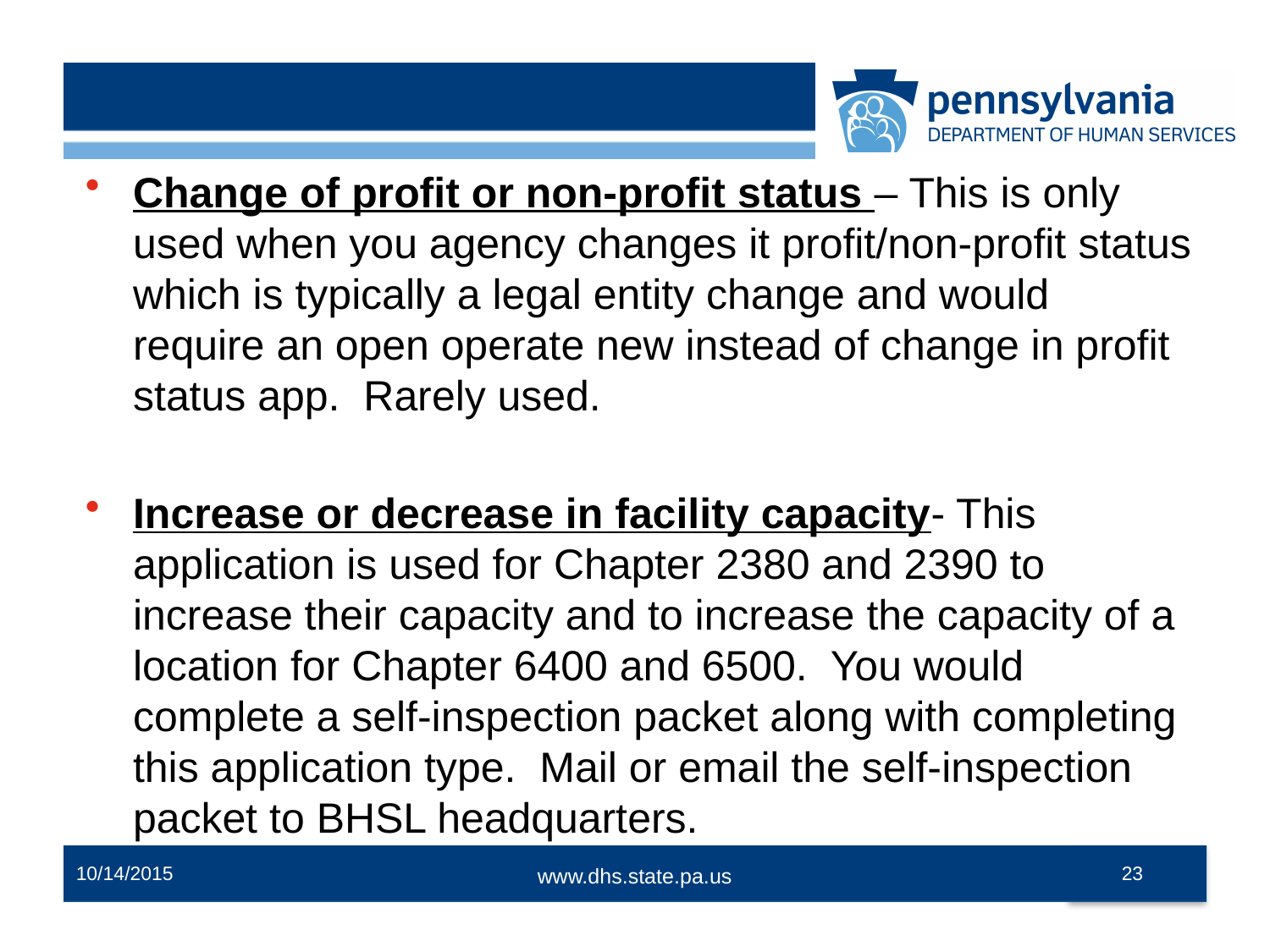

#
Change of profit or non-profit status – This is only used when you agency changes it profit/non-profit status which is typically a legal entity change and would require an open operate new instead of change in profit status app.  Rarely used.

Increase or decrease in facility capacity- This application is used for Chapter 2380 and 2390 to increase their capacity and to increase the capacity of a location for Chapter 6400 and 6500.  You would complete a self-inspection packet along with completing this application type.  Mail or email the self-inspection packet to BHSL headquarters.

10/14/2015
23